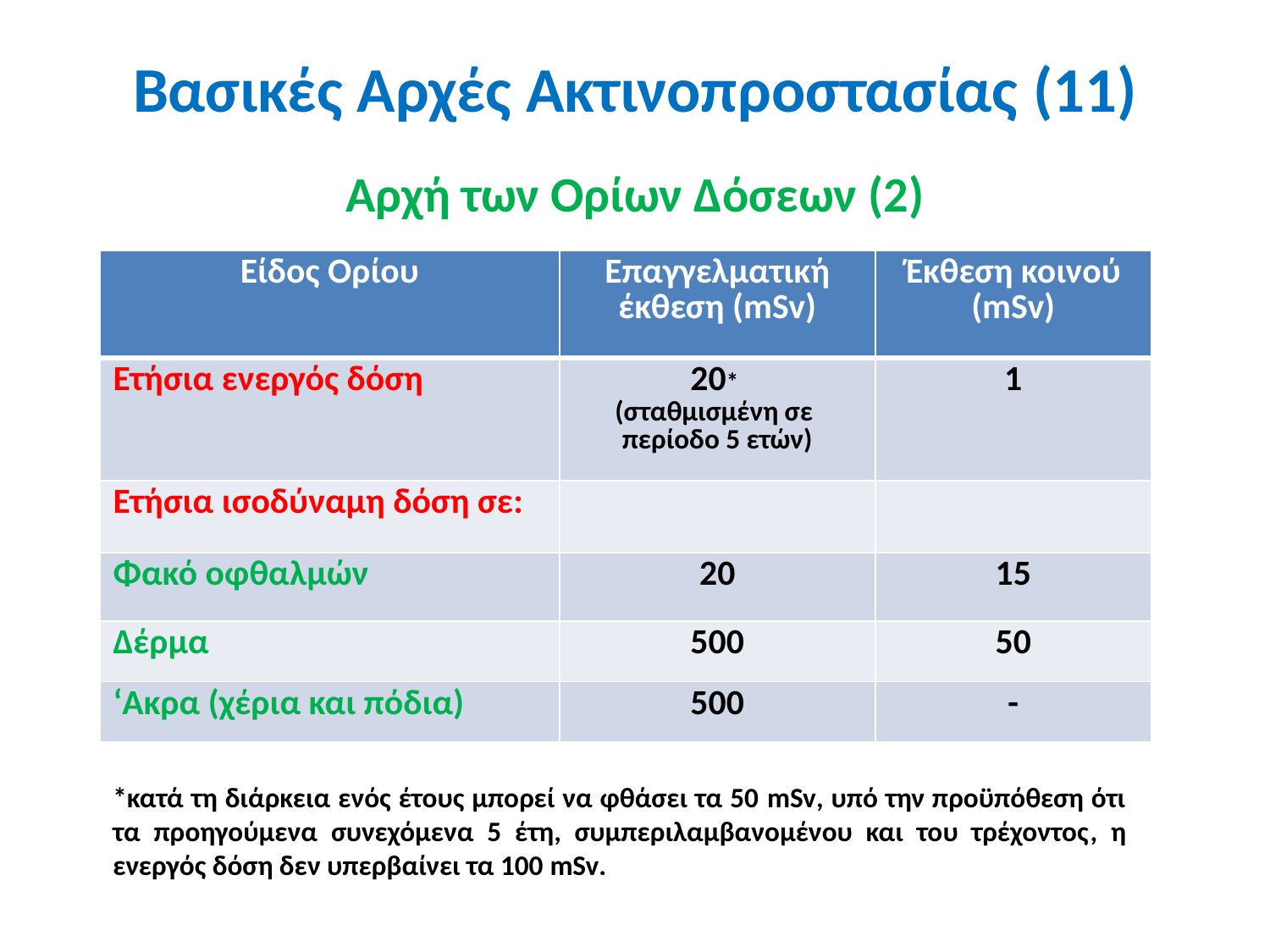

Βασικές Αρχές Ακτινοπροστασίας (11)
Αρχή των Ορίων Δόσεων (2)
| Είδος Ορίου | Επαγγελματική έκθεση (mSv) | Έκθεση κοινού (mSv) |
| --- | --- | --- |
| Ετήσια ενεργός δόση | 20\* (σταθμισμένη σε περίοδο 5 ετών) | 1 |
| Ετήσια ισοδύναμη δόση σε: |  |  |
| Φακό οφθαλμών | 20 | 15 |
| Δέρμα | 500 | 50 |
| ‘Ακρα (χέρια και πόδια) | 500 | - |
*κατά τη διάρκεια ενός έτους μπορεί να φθάσει τα 50 mSv, υπό την προϋπόθεση ότι τα προηγούμενα συνεχόμενα 5 έτη, συμπεριλαμβανομένου και του τρέχοντος, η ενεργός δόση δεν υπερβαίνει τα 100 mSv.